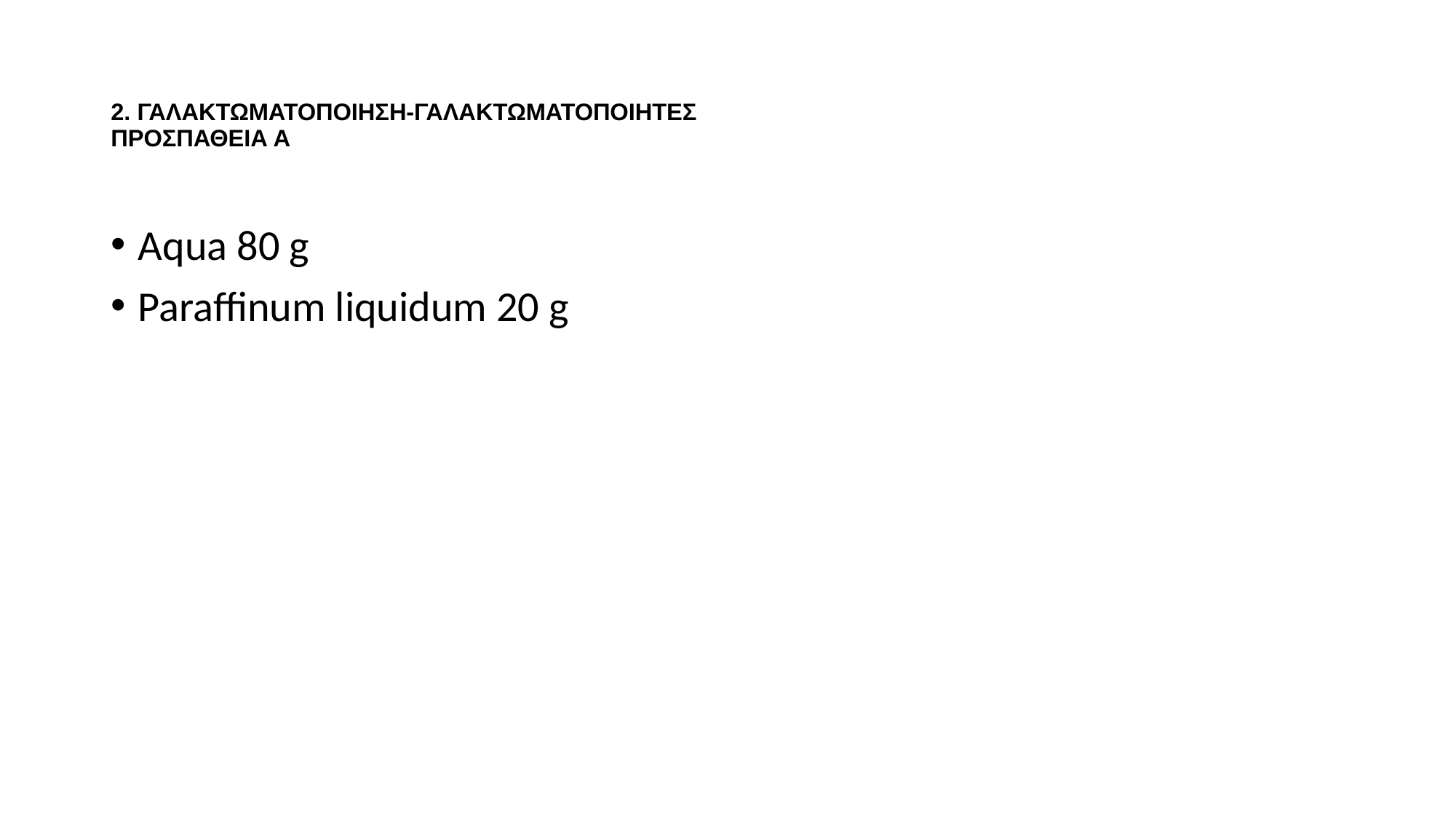

# 2. ΓΑΛΑΚΤΩΜΑΤΟΠΟΙΗΣΗ-ΓΑΛΑΚΤΩΜΑΤΟΠΟΙΗΤΕΣ ΠΡΟΣΠΑΘΕΙΑ Α
Aqua 80 g
Paraffinum liquidum 20 g